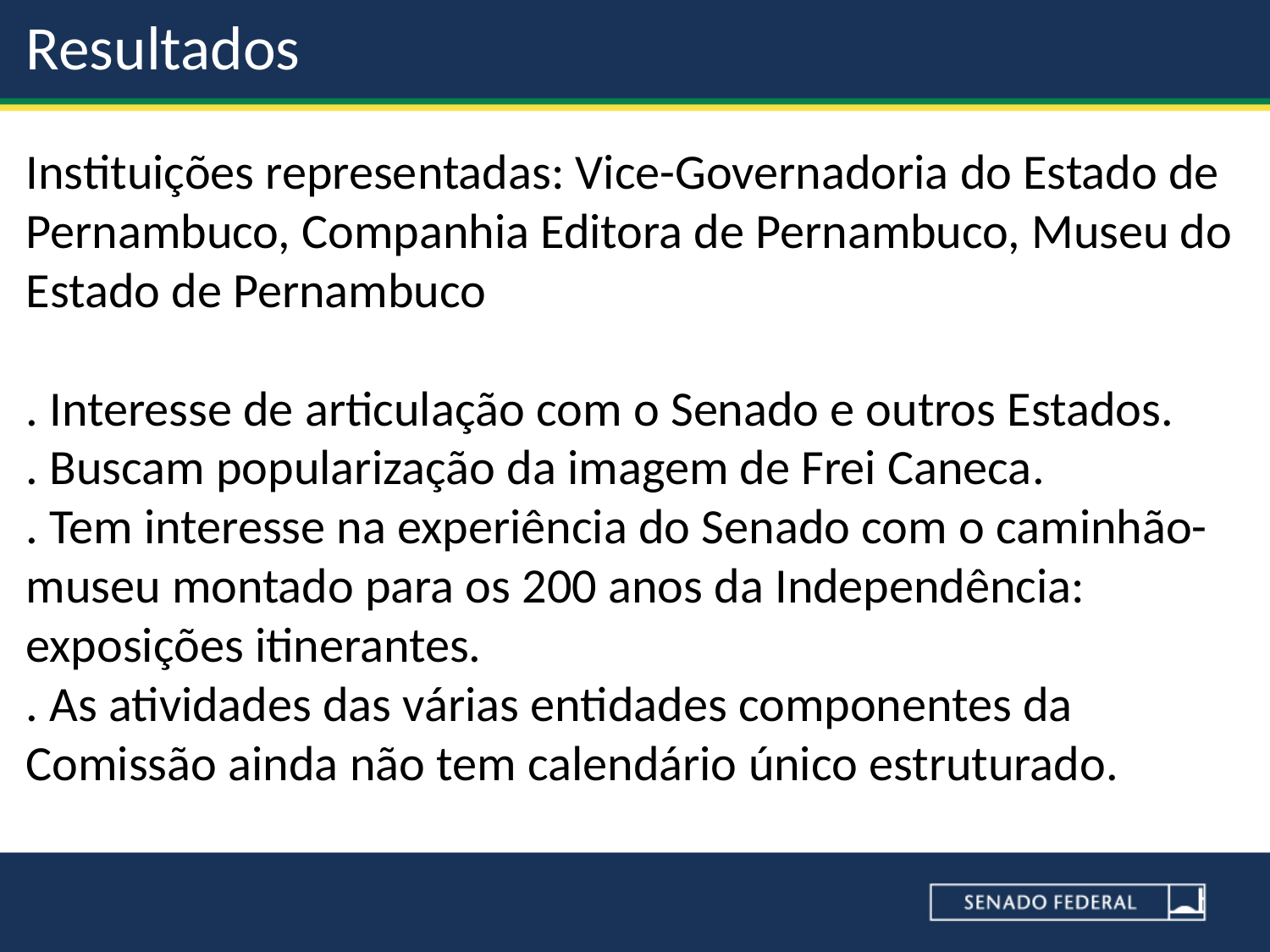

# Resultados
Instituições representadas: Vice-Governadoria do Estado de Pernambuco, Companhia Editora de Pernambuco, Museu do Estado de Pernambuco

. Interesse de articulação com o Senado e outros Estados.
. Buscam popularização da imagem de Frei Caneca.
. Tem interesse na experiência do Senado com o caminhão-museu montado para os 200 anos da Independência: exposições itinerantes.
. As atividades das várias entidades componentes da Comissão ainda não tem calendário único estruturado.